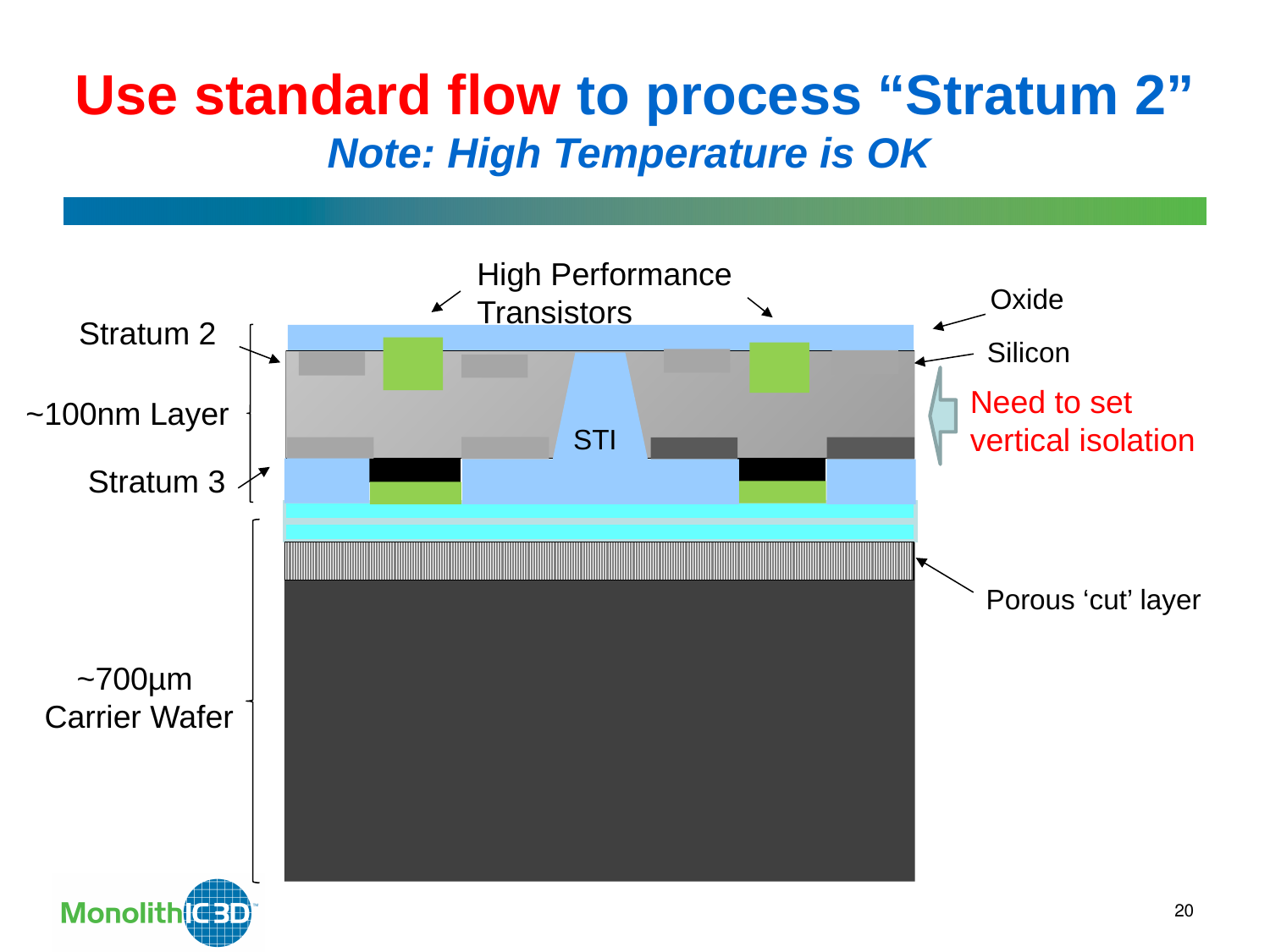

Use standard flow to process “Stratum 2”
Note: High Temperature is OK
High Performance Transistors
Oxide

Stratum 2

Silicon

STI

Stratum 3

Porous ‘cut’ layer
~700µm
 Carrier Wafer
Need to set
vertical isolation
~100nm Layer

20